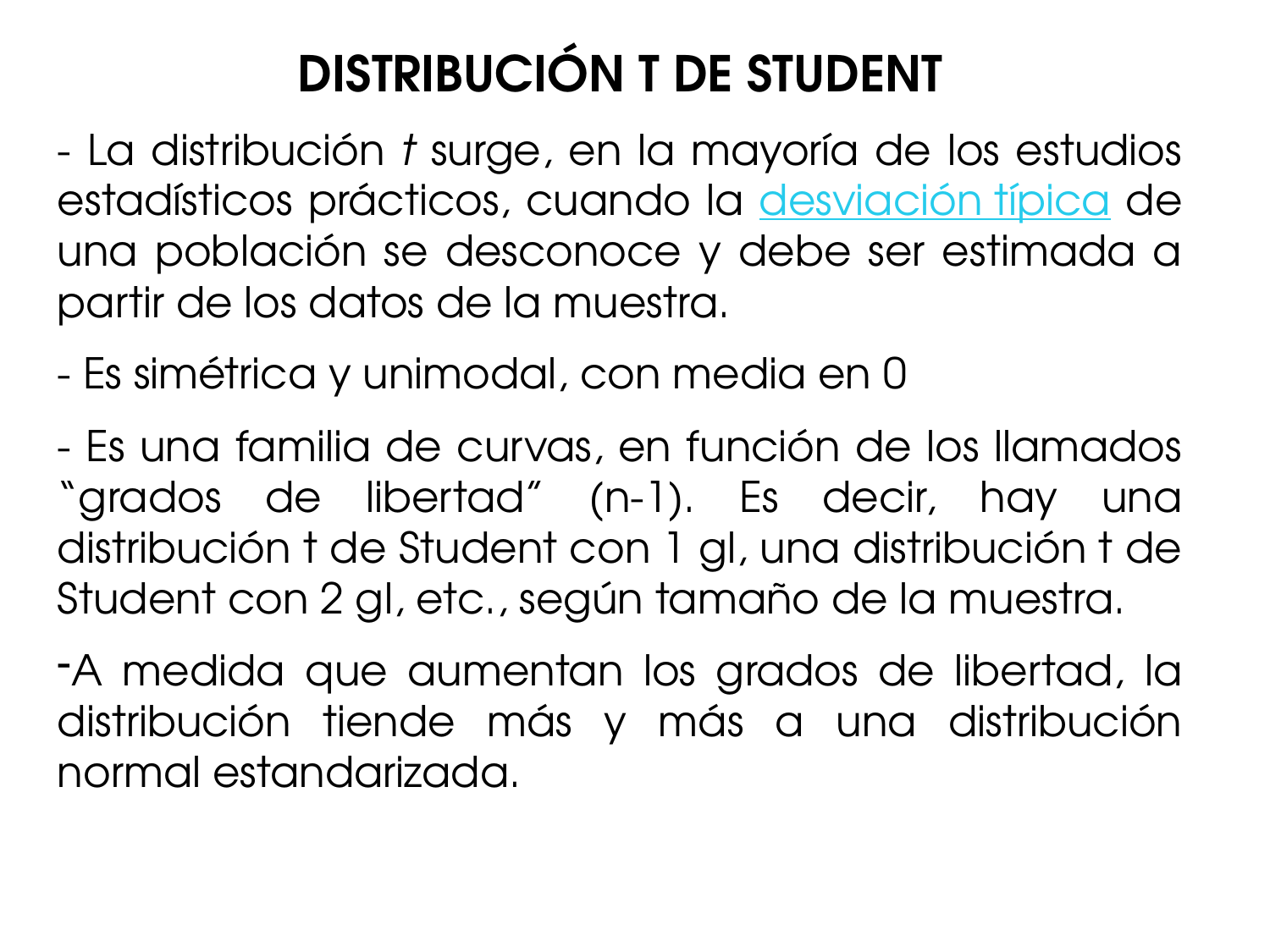

Distribución t de Student
- La distribución t surge, en la mayoría de los estudios estadísticos prácticos, cuando la desviación típica de una población se desconoce y debe ser estimada a partir de los datos de la muestra.
- Es simétrica y unimodal, con media en 0
- Es una familia de curvas, en función de los llamados “grados de libertad” (n-1). Es decir, hay una distribución t de Student con 1 gl, una distribución t de Student con 2 gl, etc., según tamaño de la muestra.
A medida que aumentan los grados de libertad, la distribución tiende más y más a una distribución normal estandarizada.